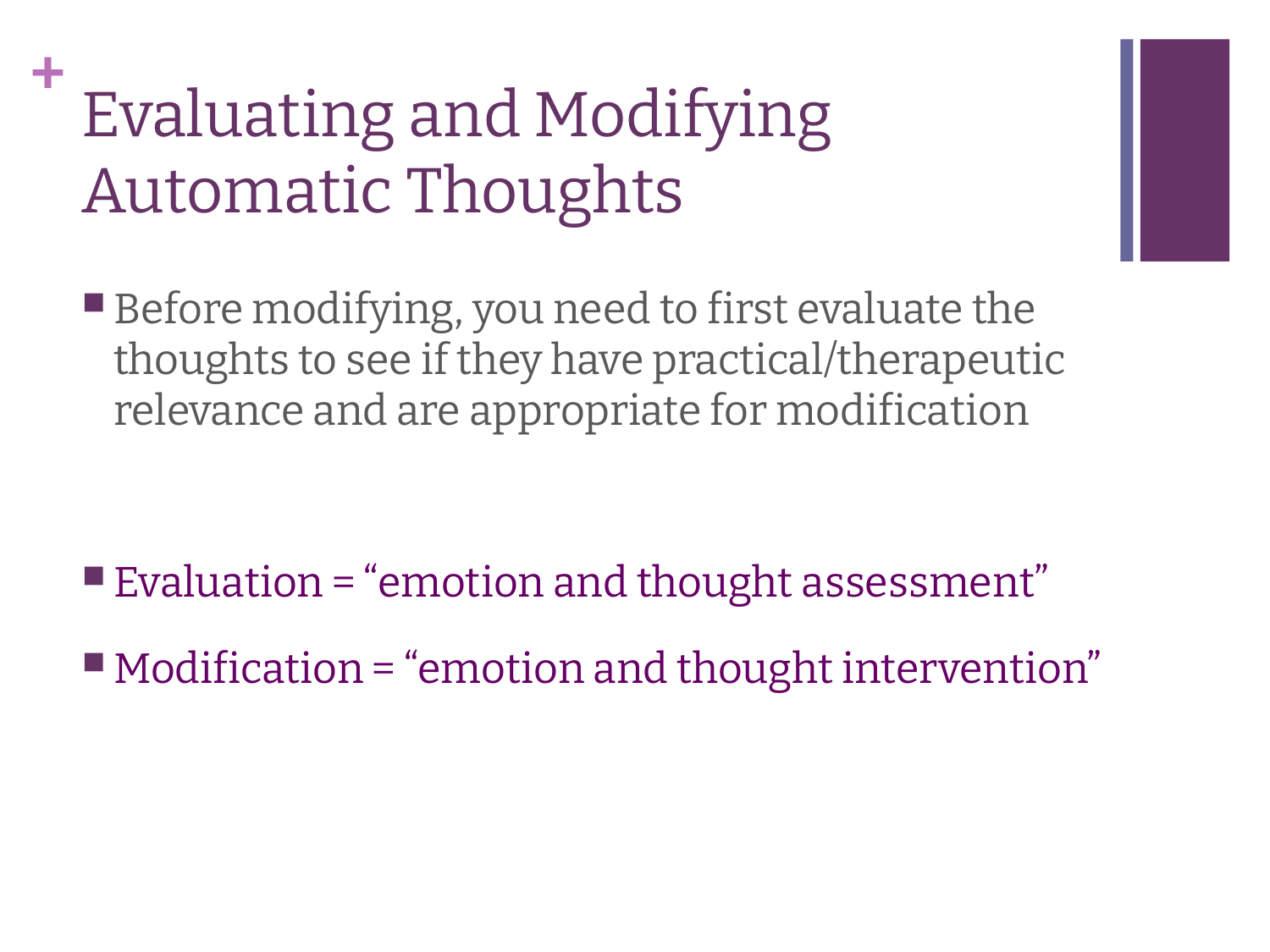

# Evaluating and Modifying Automatic Thoughts
Before modifying, you need to first evaluate the thoughts to see if they have practical/therapeutic relevance and are appropriate for modification

Evaluation = “emotion and thought assessment”
Modification = “emotion and thought intervention”